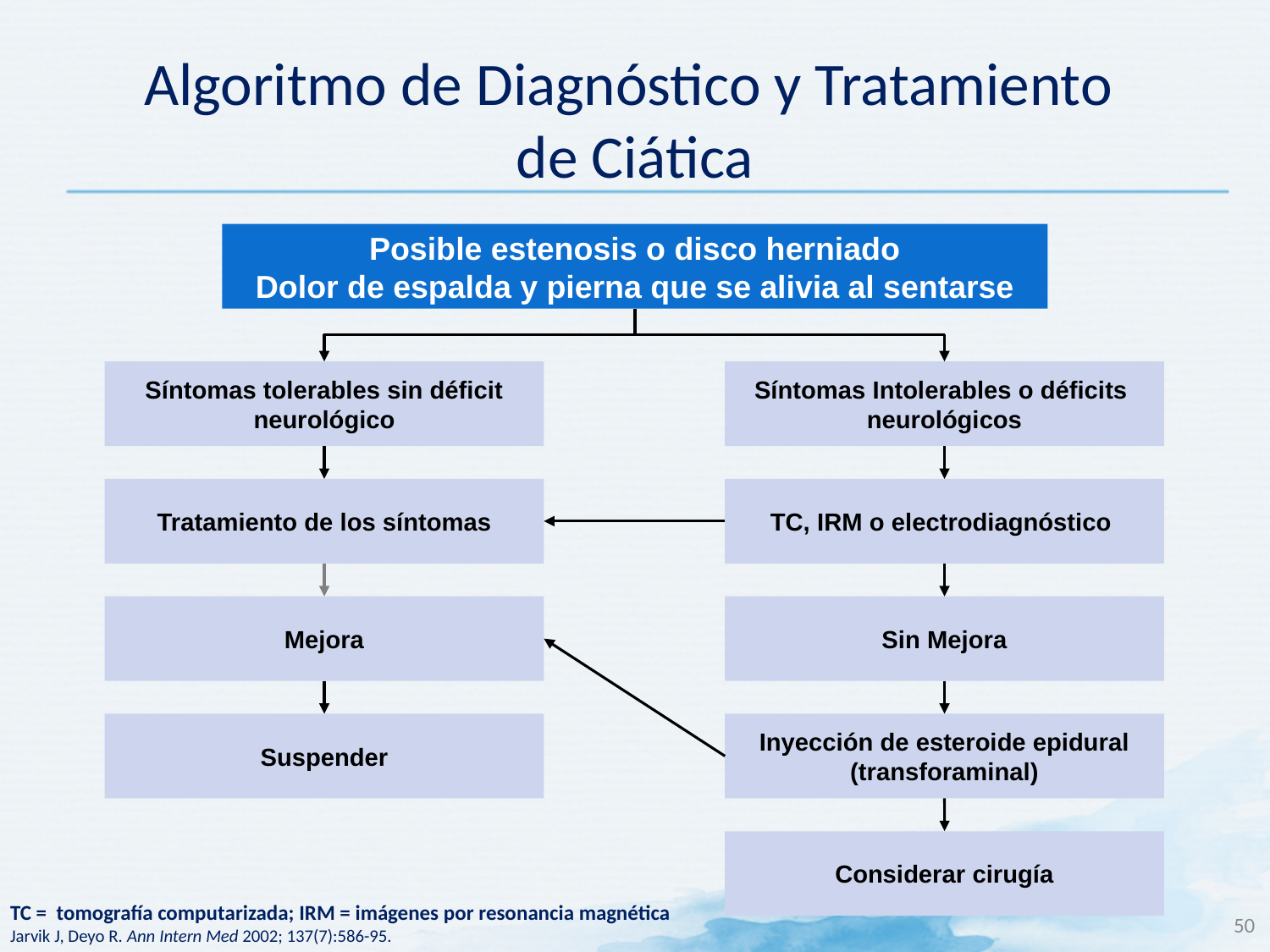

# Algoritmo de Diagnóstico y Tratamiento de Ciática
Posible estenosis o disco herniado
Dolor de espalda y pierna que se alivia al sentarse
Síntomas tolerables sin déficit neurológico
Síntomas Intolerables o déficits
neurológicos
Tratamiento de los síntomas
TC, IRM o electrodiagnóstico
Mejora
Sin Mejora
Suspender
Inyección de esteroide epidural (transforaminal)
Considerar cirugía
TC =  tomografía computarizada; IRM = imágenes por resonancia magnética
Jarvik J, Deyo R. Ann Intern Med 2002; 137(7):586-95.
50